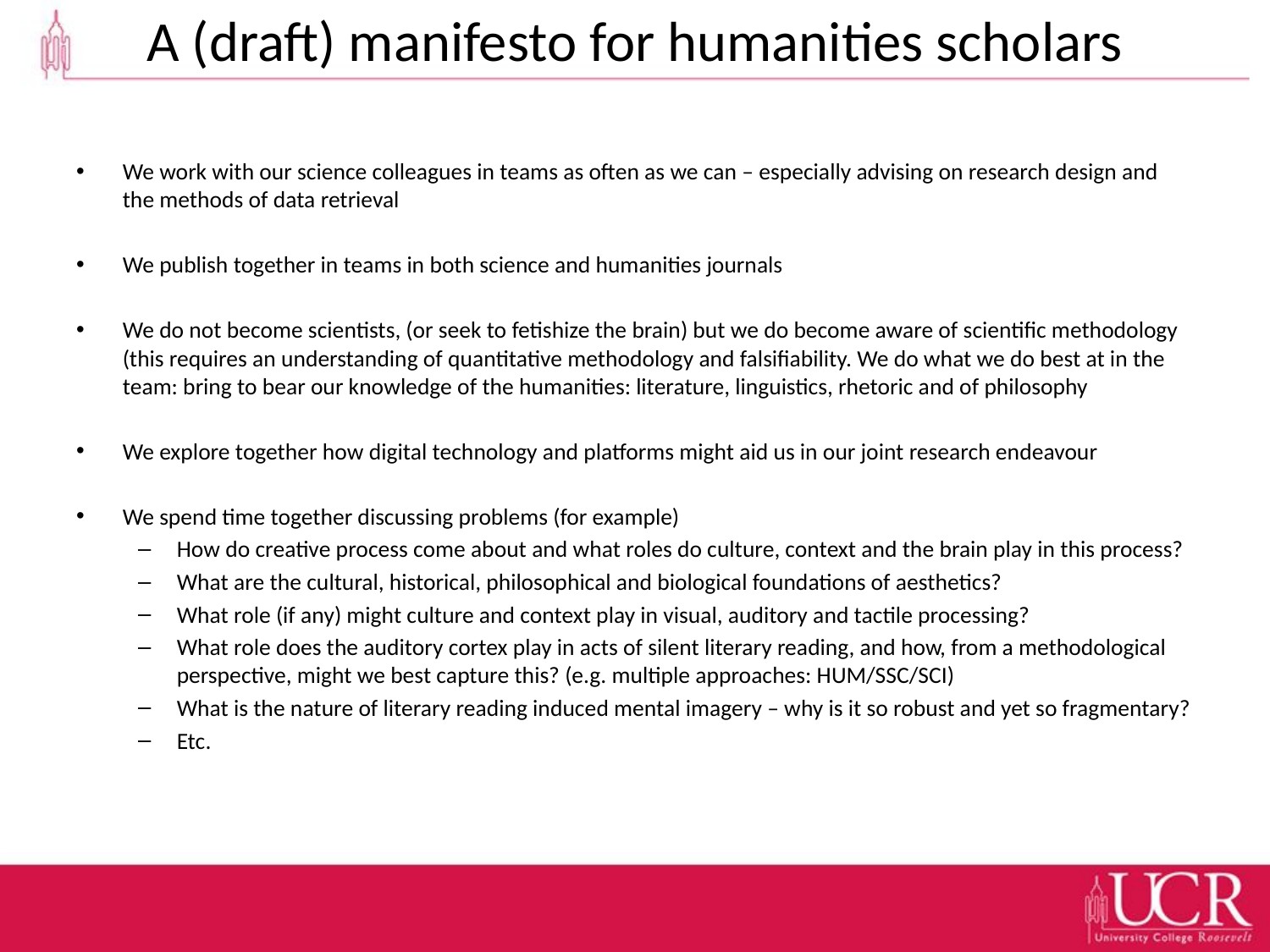

# A (draft) manifesto for humanities scholars
We work with our science colleagues in teams as often as we can – especially advising on research design and the methods of data retrieval

We publish together in teams in both science and humanities journals

We do not become scientists, (or seek to fetishize the brain) but we do become aware of scientific methodology (this requires an understanding of quantitative methodology and falsifiability. We do what we do best at in the team: bring to bear our knowledge of the humanities: literature, linguistics, rhetoric and of philosophy

We explore together how digital technology and platforms might aid us in our joint research endeavour

We spend time together discussing problems (for example)
How do creative process come about and what roles do culture, context and the brain play in this process?
What are the cultural, historical, philosophical and biological foundations of aesthetics?
What role (if any) might culture and context play in visual, auditory and tactile processing?
What role does the auditory cortex play in acts of silent literary reading, and how, from a methodological perspective, might we best capture this? (e.g. multiple approaches: HUM/SSC/SCI)
What is the nature of literary reading induced mental imagery – why is it so robust and yet so fragmentary?
Etc.